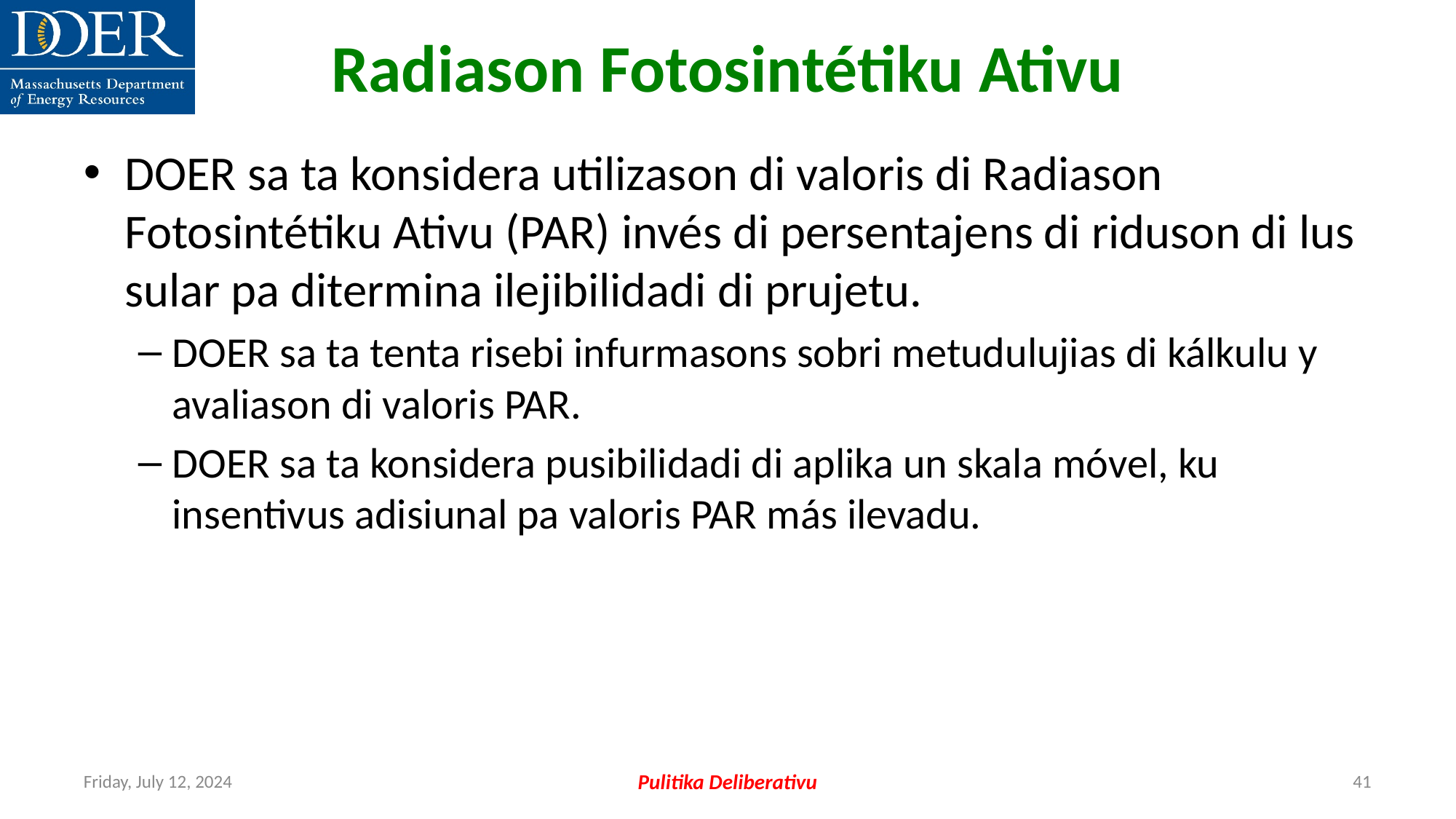

Radiason Fotosintétiku Ativu
DOER sa ta konsidera utilizason di valoris di Radiason Fotosintétiku Ativu (PAR) invés di persentajens di riduson di lus sular pa ditermina ilejibilidadi di prujetu.
DOER sa ta tenta risebi infurmasons sobri metudulujias di kálkulu y avaliason di valoris PAR.
DOER sa ta konsidera pusibilidadi di aplika un skala móvel, ku insentivus adisiunal pa valoris PAR más ilevadu.
Friday, July 12, 2024
Pulitika Deliberativu
41